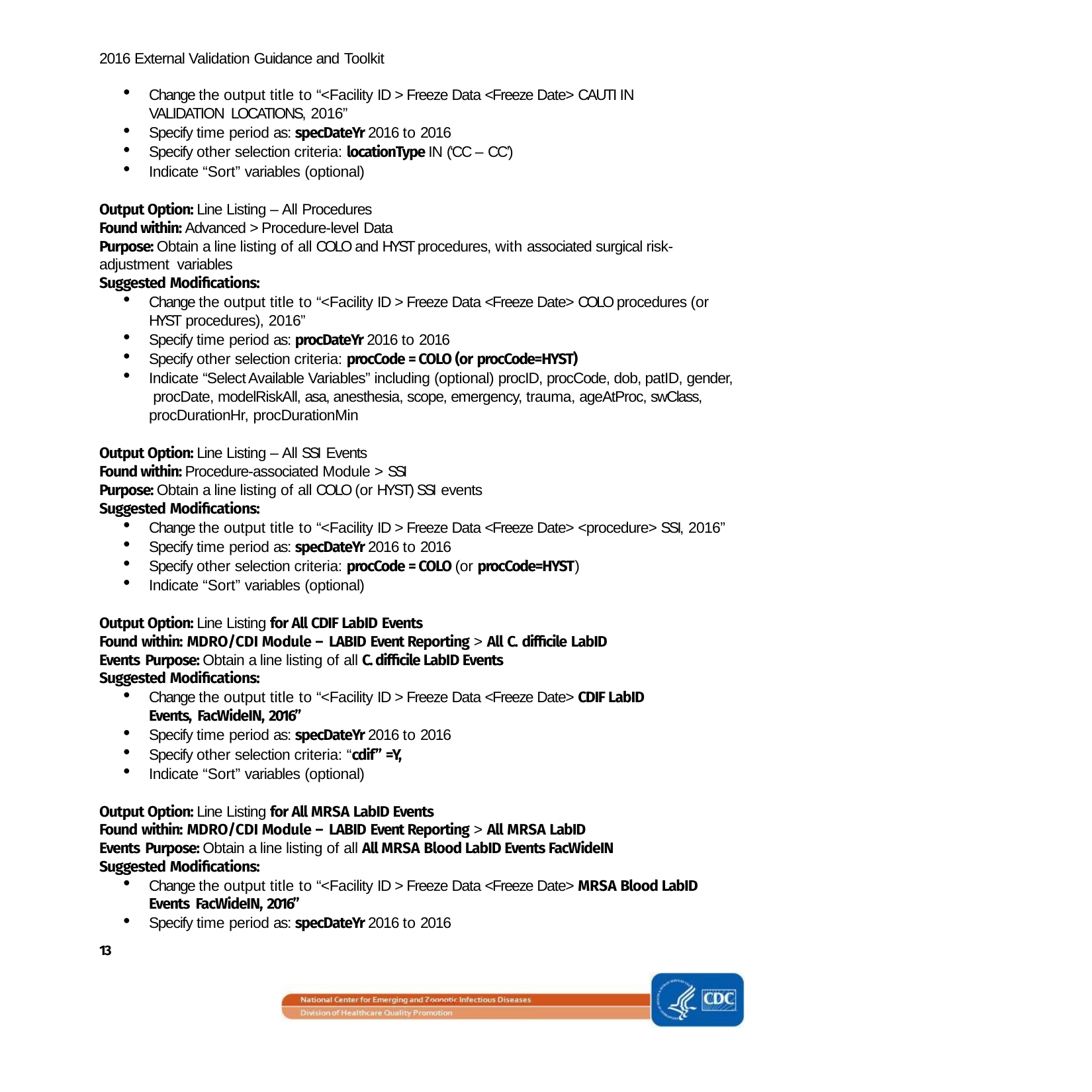

2016 External Validation Guidance and Toolkit

Change the output title to “<Facility ID > Freeze Data <Freeze Date> CAUTI IN VALIDATION  LOCATIONS, 2016”
Specify time period as: specDateYr 2016 to 2016
Specify other selection criteria: locationType IN (‘CC – CC’)
Indicate “Sort” variables (optional)

Output Option: Line Listing – All Procedures
Found within: Advanced > Procedure-level Data
Purpose: Obtain a line listing of all COLO and HYST procedures, with associated surgical risk-adjustment  variables
Suggested Modifications:
Change the output title to “<Facility ID > Freeze Data <Freeze Date> COLO procedures (or HYST  procedures), 2016”
Specify time period as: procDateYr 2016 to 2016
Specify other selection criteria: procCode = COLO (or procCode=HYST)
Indicate “Select Available Variables” including (optional) procID, procCode, dob, patID, gender,  procDate, modelRiskAll, asa, anesthesia, scope, emergency, trauma, ageAtProc, swClass,  procDurationHr, procDurationMin

Output Option: Line Listing – All SSI Events
Found within: Procedure-associated Module > SSI
Purpose: Obtain a line listing of all COLO (or HYST) SSI events
Suggested Modifications:
Change the output title to “<Facility ID > Freeze Data <Freeze Date> <procedure> SSI, 2016”
Specify time period as: specDateYr 2016 to 2016
Specify other selection criteria: procCode = COLO (or procCode=HYST)
Indicate “Sort” variables (optional)

Output Option: Line Listing for All CDIF LabID Events
Found within: MDRO/CDI Module – LABID Event Reporting > All C. difficile LabID Events  Purpose: Obtain a line listing of all C. difficile LabID Events
Suggested Modifications:
Change the output title to “<Facility ID > Freeze Data <Freeze Date> CDIF LabID Events,  FacWideIN, 2016”
Specify time period as: specDateYr 2016 to 2016
Specify other selection criteria: “cdif” =Y,
Indicate “Sort” variables (optional)

Output Option: Line Listing for All MRSA LabID Events
Found within: MDRO/CDI Module – LABID Event Reporting > All MRSA LabID Events  Purpose: Obtain a line listing of all All MRSA Blood LabID Events FacWideIN  Suggested Modifications:
Change the output title to “<Facility ID > Freeze Data <Freeze Date> MRSA Blood LabID Events  FacWideIN, 2016”
Specify time period as: specDateYr 2016 to 2016
13